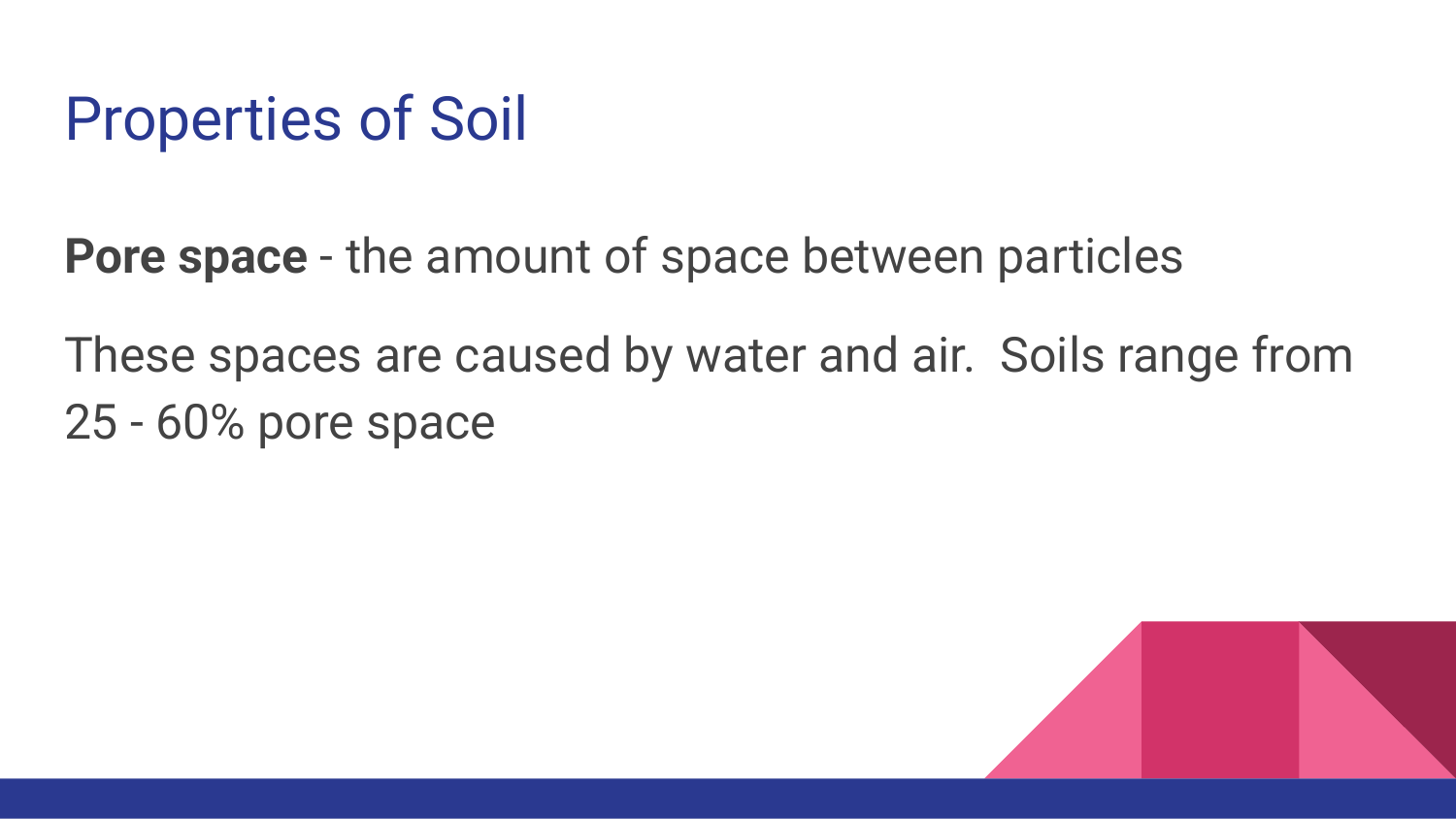

# Properties of Soil
Pore space - the amount of space between particles
These spaces are caused by water and air.  Soils range from 25 - 60% pore space